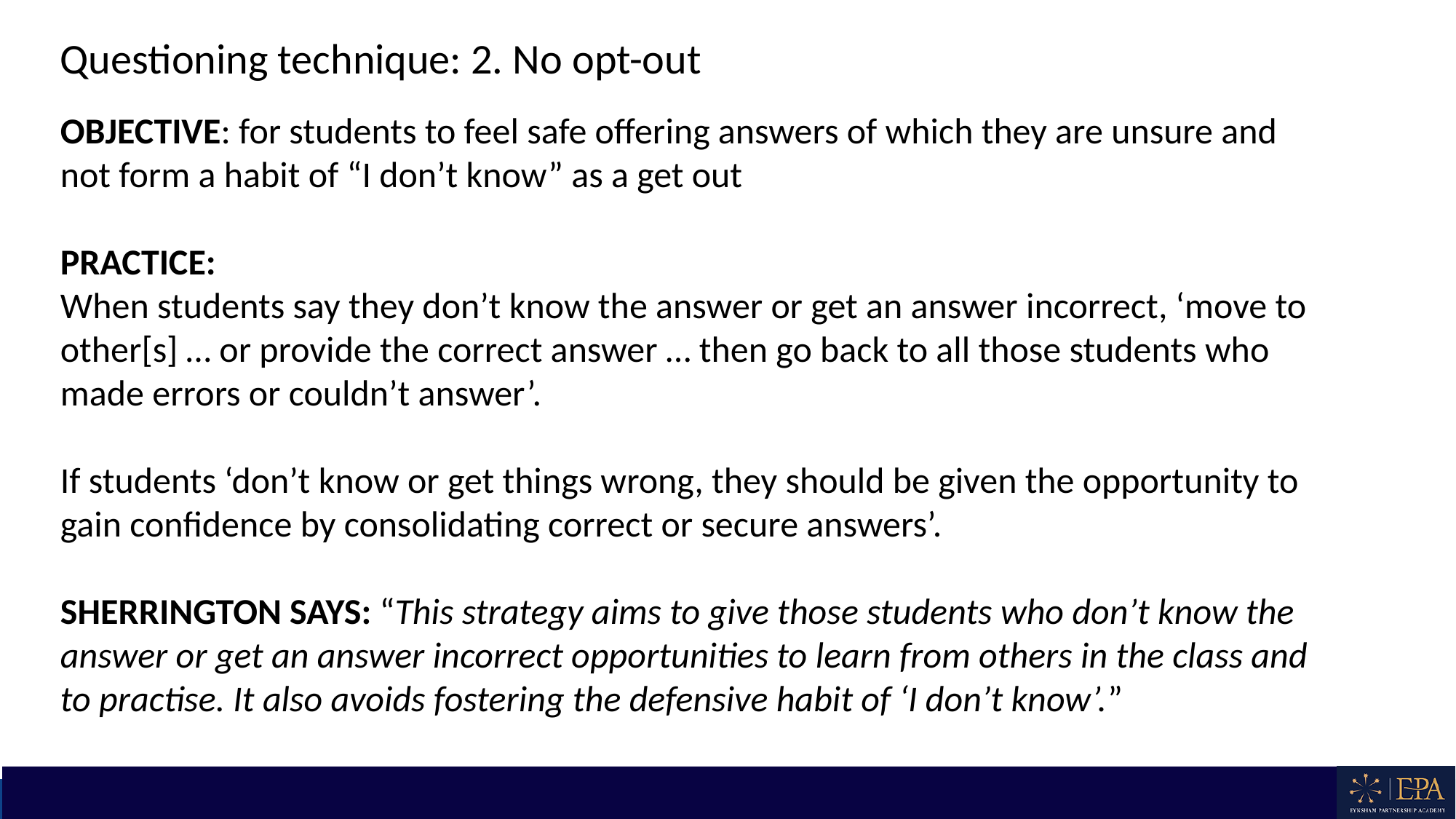

Questioning technique: 2. No opt-out
OBJECTIVE: for students to feel safe offering answers of which they are unsure and not form a habit of “I don’t know” as a get out

PRACTICE:
When students say they don’t know the answer or get an answer incorrect, ‘move to other[s] … or provide the correct answer … then go back to all those students who made errors or couldn’t answer’.

If students ‘don’t know or get things wrong, they should be given the opportunity to gain confidence by consolidating correct or secure answers’.

SHERRINGTON SAYS: “This strategy aims to give those students who don’t know the answer or get an answer incorrect opportunities to learn from others in the class and to practise. It also avoids fostering the defensive habit of ‘I don’t know’.”